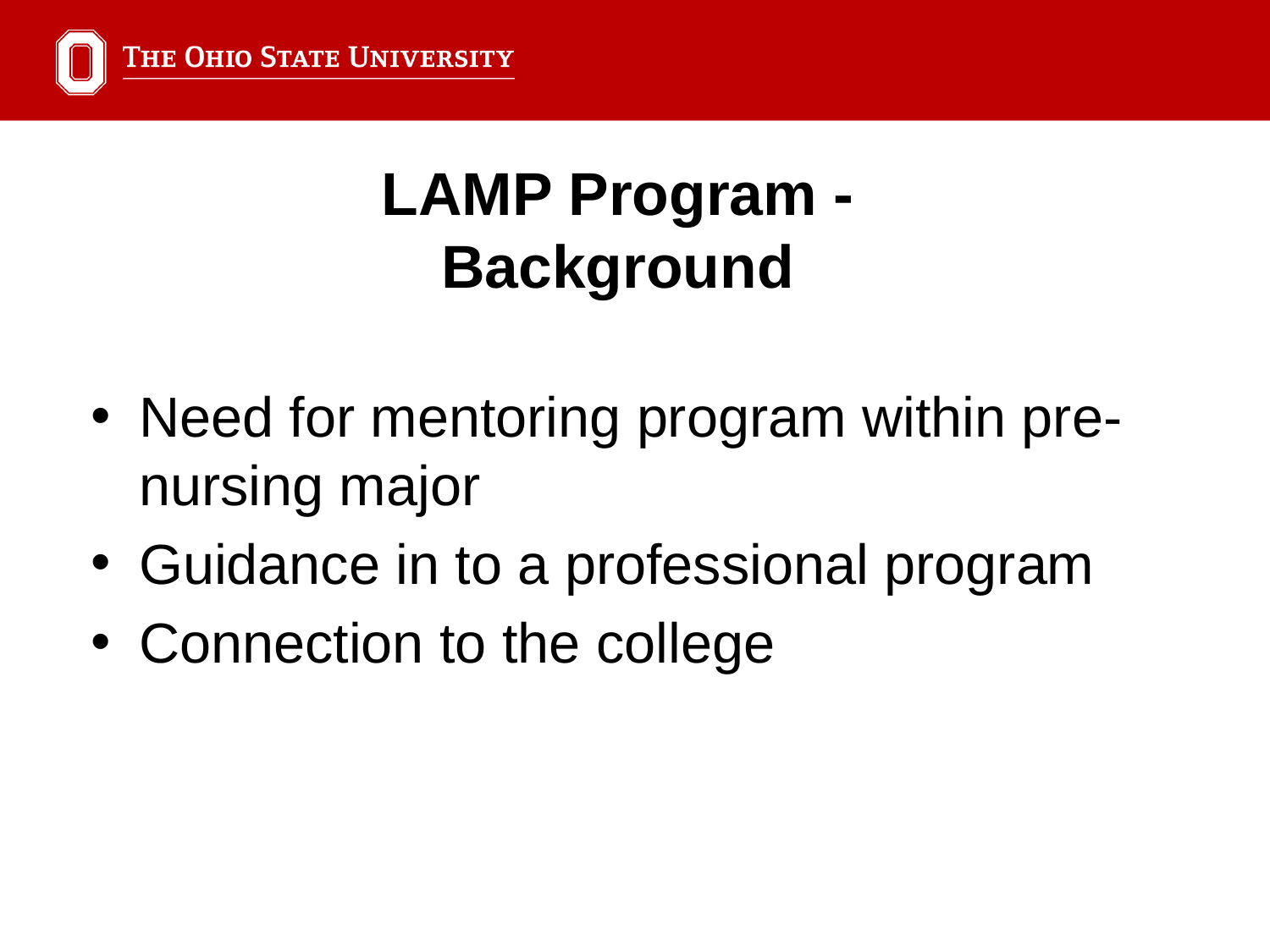

LAMP Program -
Background

Need for mentoring program within pre-nursing major
Guidance in to a professional program
Connection to the college